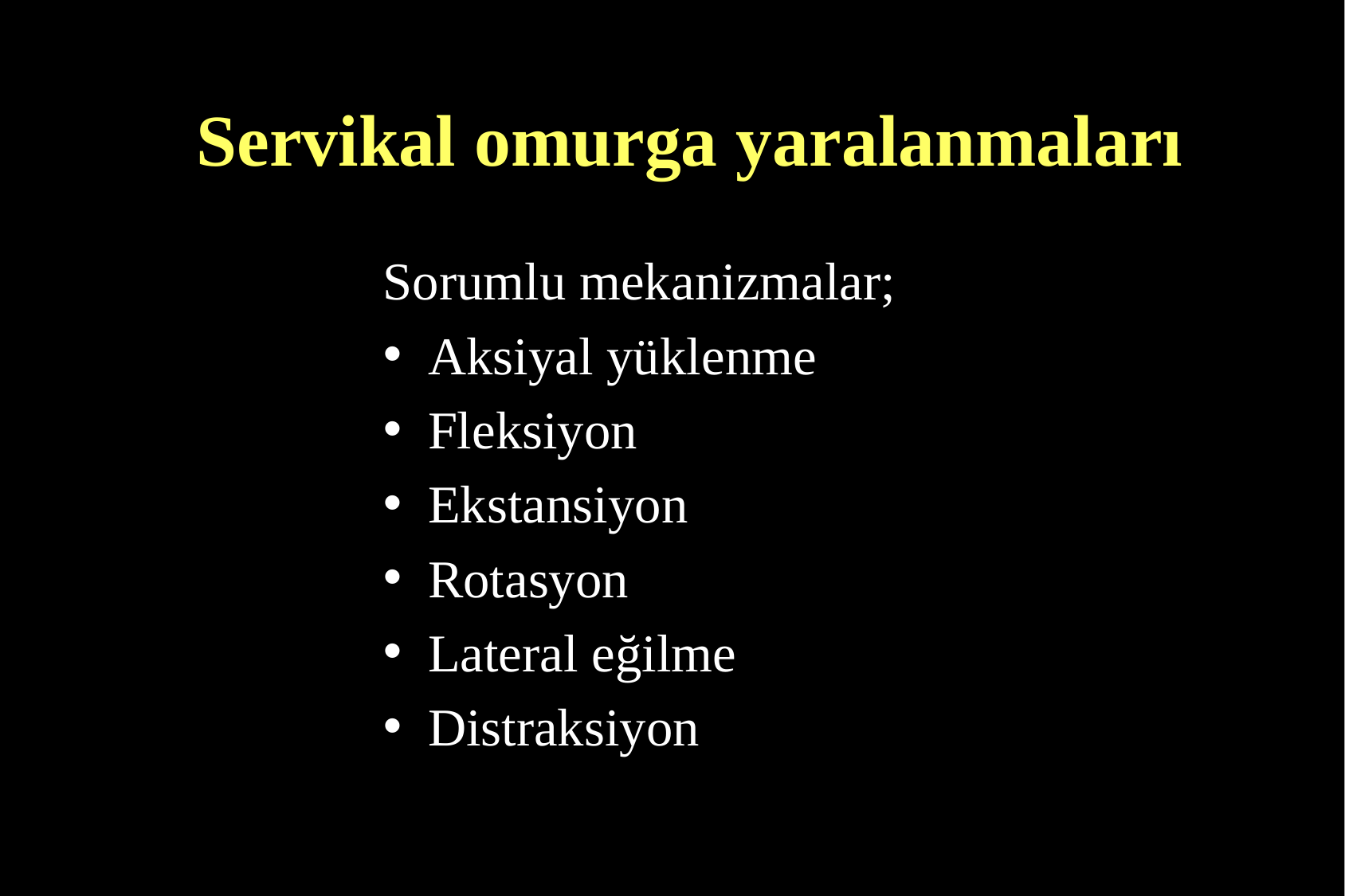

# Servikal omurga yaralanmaları
Sorumlu mekanizmalar;
Aksiyal yüklenme
Fleksiyon
Ekstansiyon
Rotasyon
Lateral eğilme
Distraksiyon